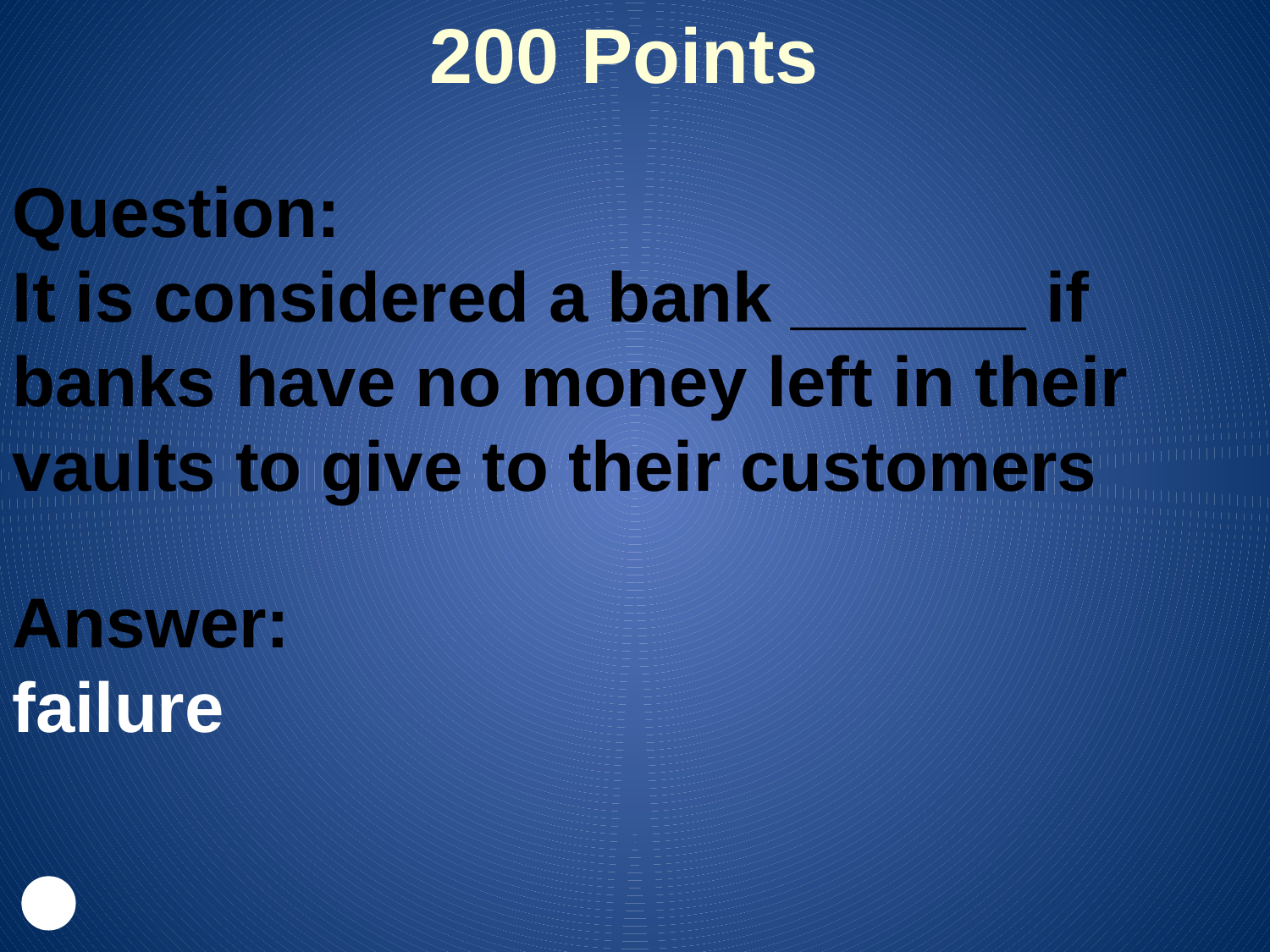

200 Points

Question:
It is considered a bank ______ if banks have no money left in their vaults to give to their customers
Answer:
failure